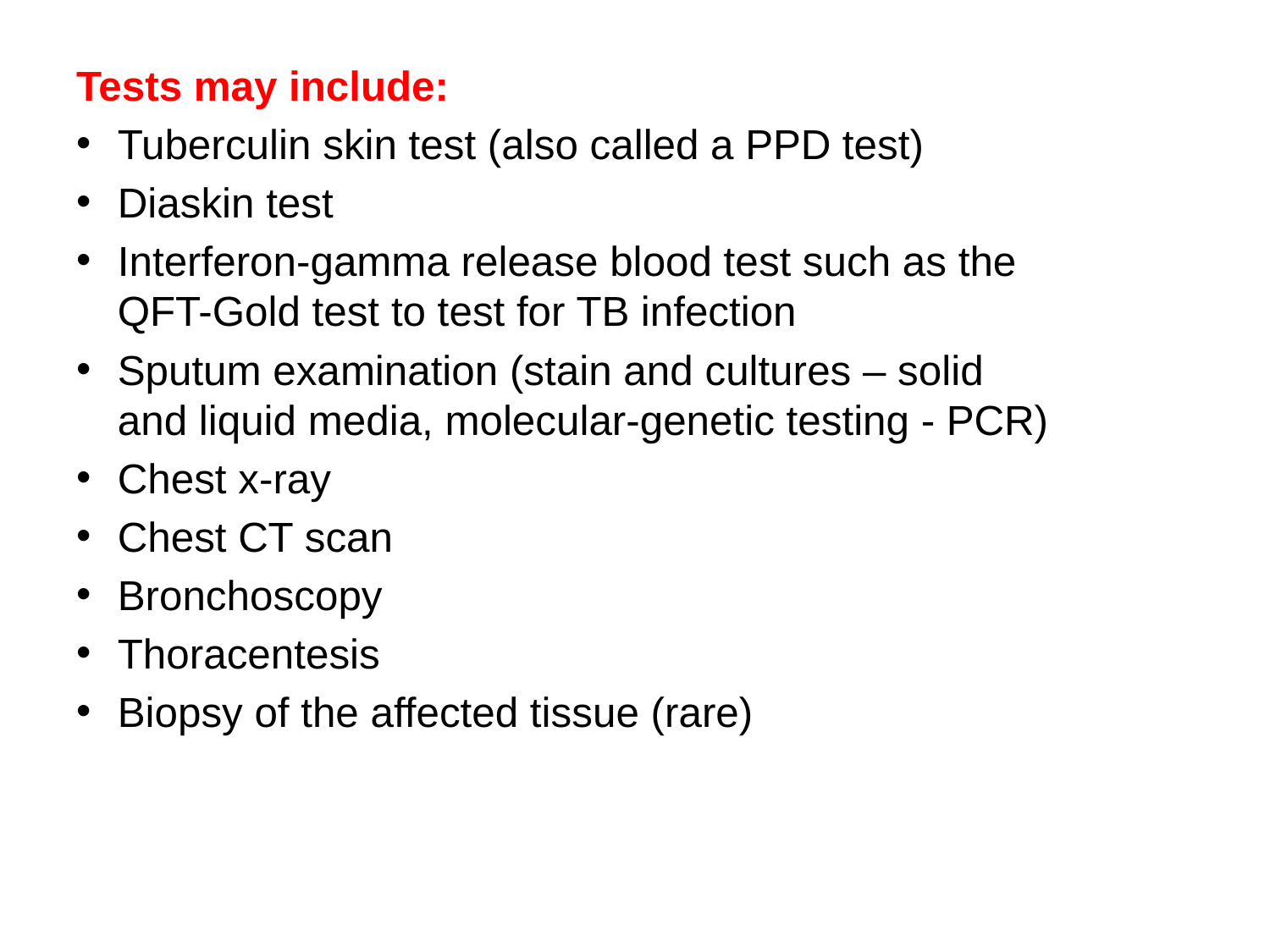

Tests may include:
Tuberculin skin test (also called a PPD test)
Diaskin test
Interferon-gamma release blood test such as the QFT-Gold test to test for TB infection
Sputum examination (stain and cultures – solid and liquid media, molecular-genetic testing - PCR)
Chest x-ray
Chest CT scan
Bronchoscopy
Thoracentesis
Biopsy of the affected tissue (rare)